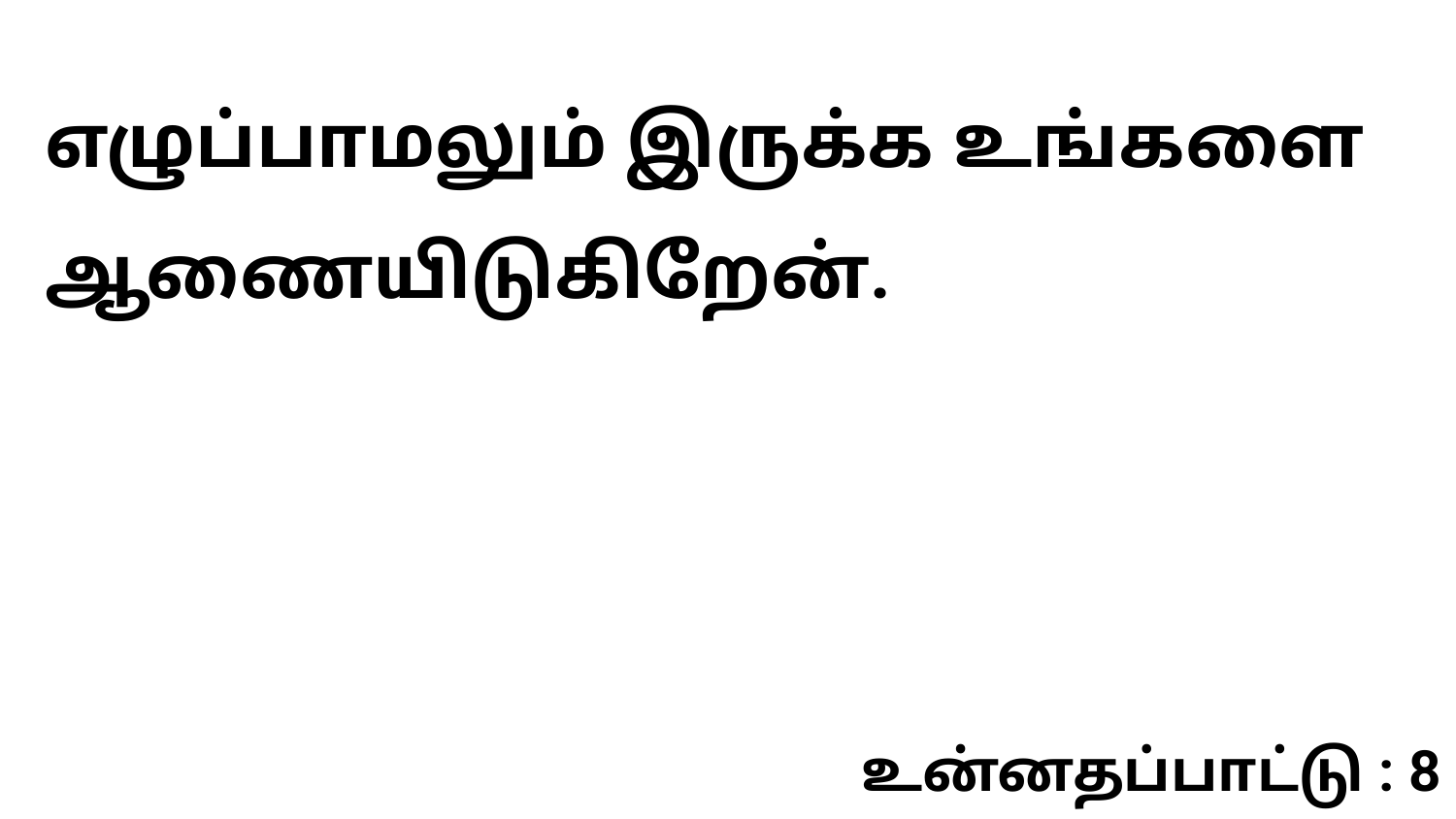

எழுப்பாமலும் இருக்க உங்களை ஆணையிடுகிறேன்.
உன்னதப்பாட்டு : 8